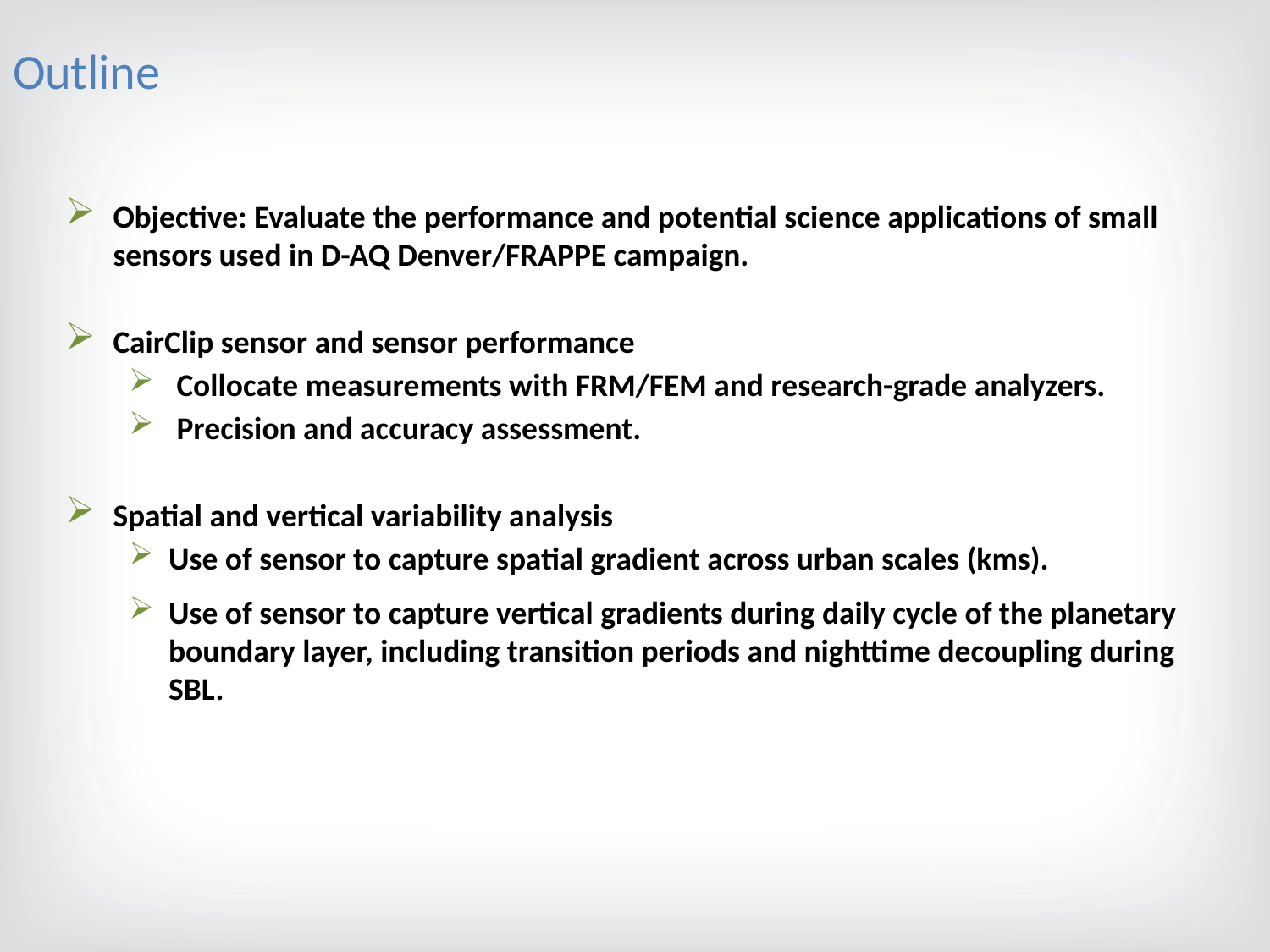

Outline
Objective: Evaluate the performance and potential science applications of small sensors used in D-AQ Denver/FRAPPE campaign.

CairClip sensor and sensor performance
Collocate measurements with FRM/FEM and research-grade analyzers.
Precision and accuracy assessment.

Spatial and vertical variability analysis
Use of sensor to capture spatial gradient across urban scales (kms).
Use of sensor to capture vertical gradients during daily cycle of the planetary boundary layer, including transition periods and nighttime decoupling during SBL.